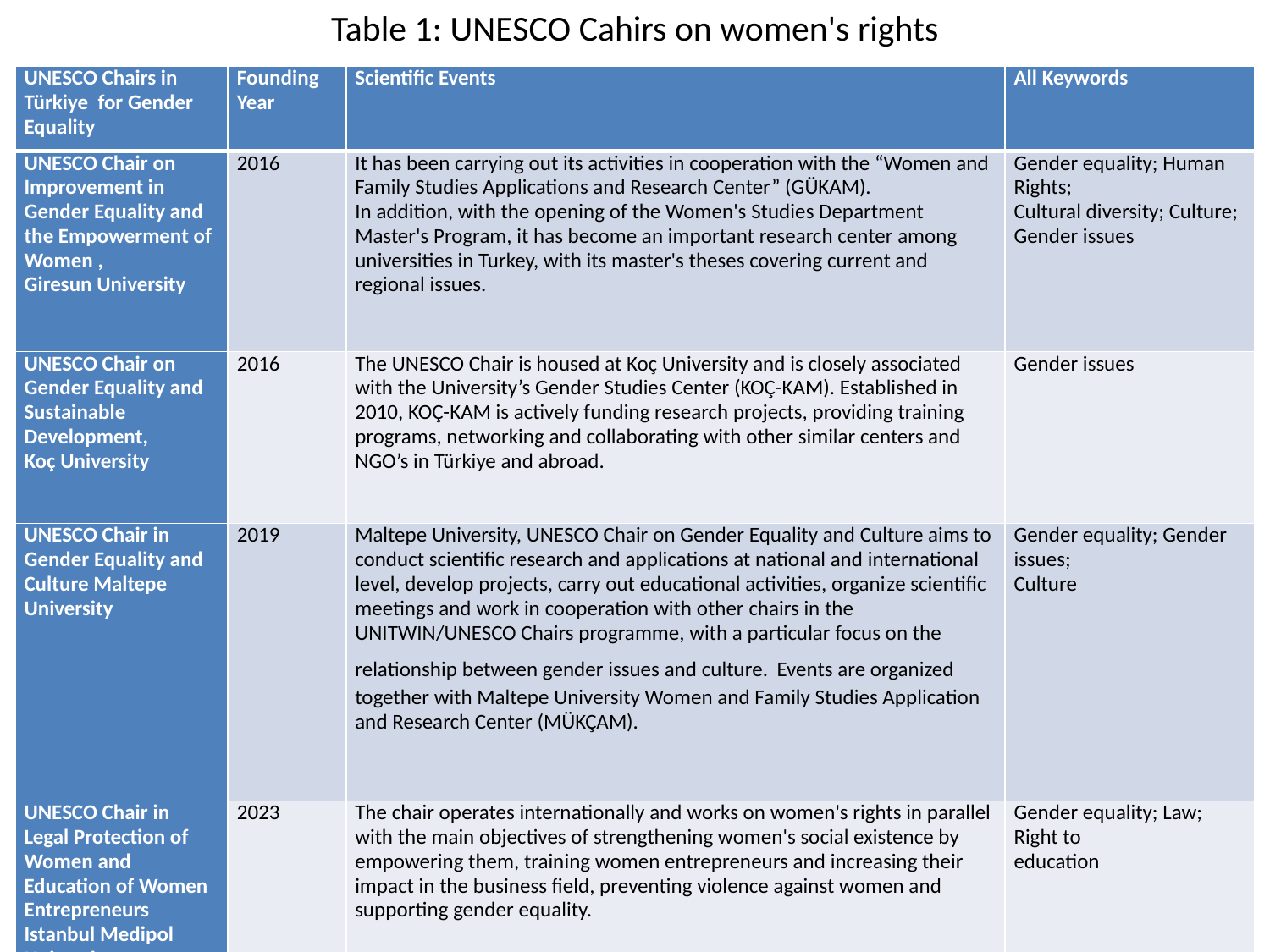

# Table 1: UNESCO Cahirs on women's rights
| UNESCO Chairs in Türkiye for Gender Equality | Founding Year | Scientific Events | All Keywords |
| --- | --- | --- | --- |
| UNESCO Chair on Improvement in Gender Equality and the Empowerment of Women , Giresun University | 2016 | It has been carrying out its activities in cooperation with the “Women and Family Studies Applications and Research Center” (GÜKAM). In addition, with the opening of the Women's Studies Department Master's Program, it has become an important research center among universities in Turkey, with its master's theses covering current and regional issues. | Gender equality; Human Rights; Cultural diversity; Culture; Gender issues |
| UNESCO Chair on Gender Equality and Sustainable Development, Koç University | 2016 | The UNESCO Chair is housed at Koç University and is closely associated with the University’s Gender Studies Center (KOÇ-KAM). Established in 2010, KOÇ-KAM is actively funding research projects, providing training programs, networking and collaborating with other similar centers and NGO’s in Türkiye and abroad. | Gender issues |
| UNESCO Chair in Gender Equality and Culture Maltepe University | 2019 | Maltepe University, UNESCO Chair on Gender Equality and Culture aims to conduct scientific research and applications at national and international level, develop projects, carry out educational activities, organize scientific meetings and work in cooperation with other chairs in the UNITWIN/UNESCO Chairs programme, with a particular focus on the relationship between gender issues and culture. Events are organized together with Maltepe University Women and Family Studies Application and Research Center (MÜKÇAM). | Gender equality; Gender issues; Culture |
| UNESCO Chair in Legal Protection of Women and Education of Women Entrepreneurs Istanbul Medipol University | 2023 | The chair operates internationally and works on women's rights in parallel with the main objectives of strengthening women's social existence by empowering them, training women entrepreneurs and increasing their impact in the business field, preventing violence against women and supporting gender equality. | Gender equality; Law; Right to education |